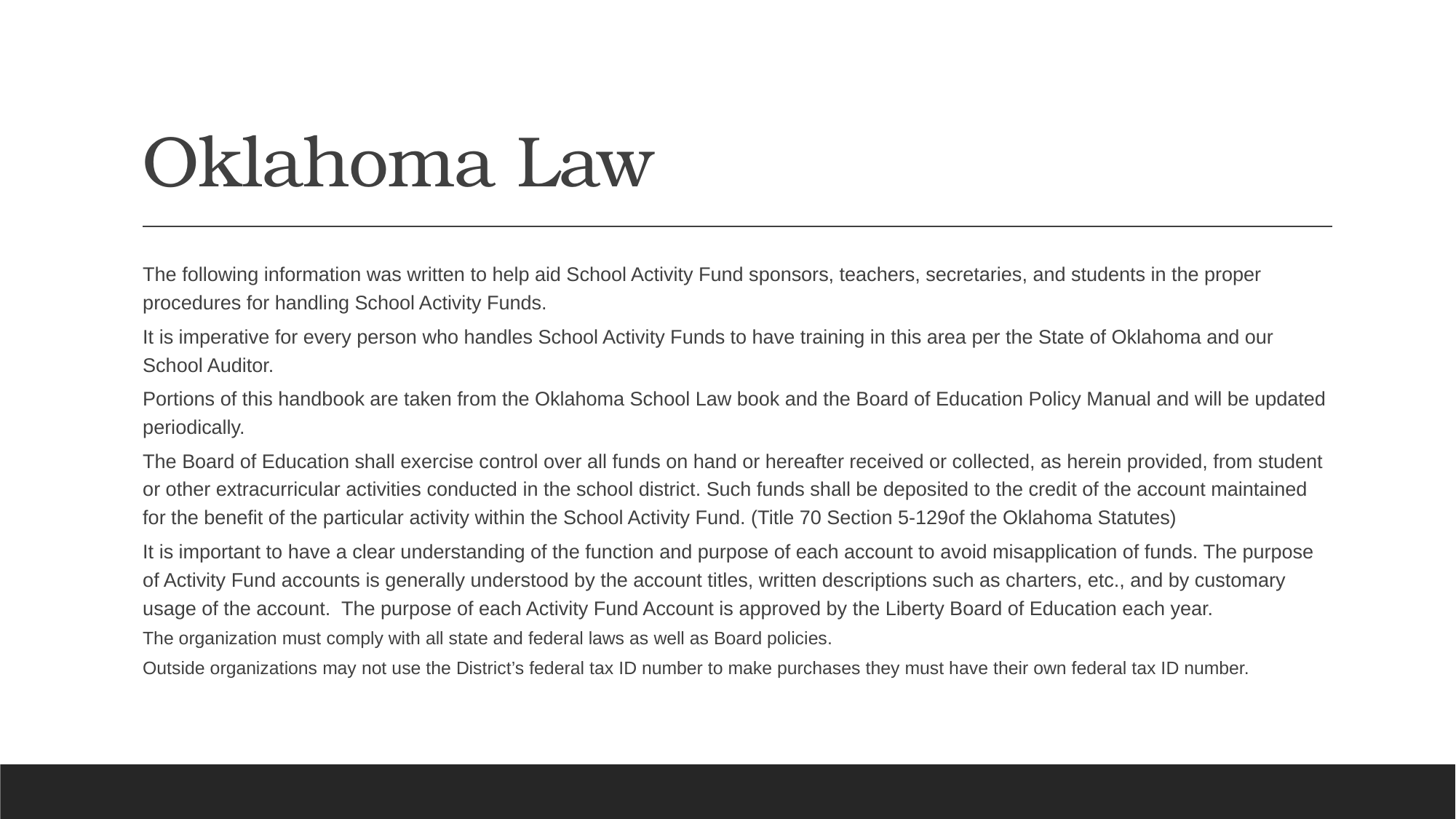

# Oklahoma Law
The following information was written to help aid School Activity Fund sponsors, teachers, secretaries, and students in the proper procedures for handling School Activity Funds.
It is imperative for every person who handles School Activity Funds to have training in this area per the State of Oklahoma and our School Auditor.
Portions of this handbook are taken from the Oklahoma School Law book and the Board of Education Policy Manual and will be updated periodically.
The Board of Education shall exercise control over all funds on hand or hereafter received or collected, as herein provided, from student or other extracurricular activities conducted in the school district. Such funds shall be deposited to the credit of the account maintained for the benefit of the particular activity within the School Activity Fund. (Title 70 Section 5-129of the Oklahoma Statutes)
It is important to have a clear understanding of the function and purpose of each account to avoid misapplication of funds. The purpose of Activity Fund accounts is generally understood by the account titles, written descriptions such as charters, etc., and by customary usage of the account.  The purpose of each Activity Fund Account is approved by the Liberty Board of Education each year.
The organization must comply with all state and federal laws as well as Board policies.
Outside organizations may not use the District’s federal tax ID number to make purchases they must have their own federal tax ID number.